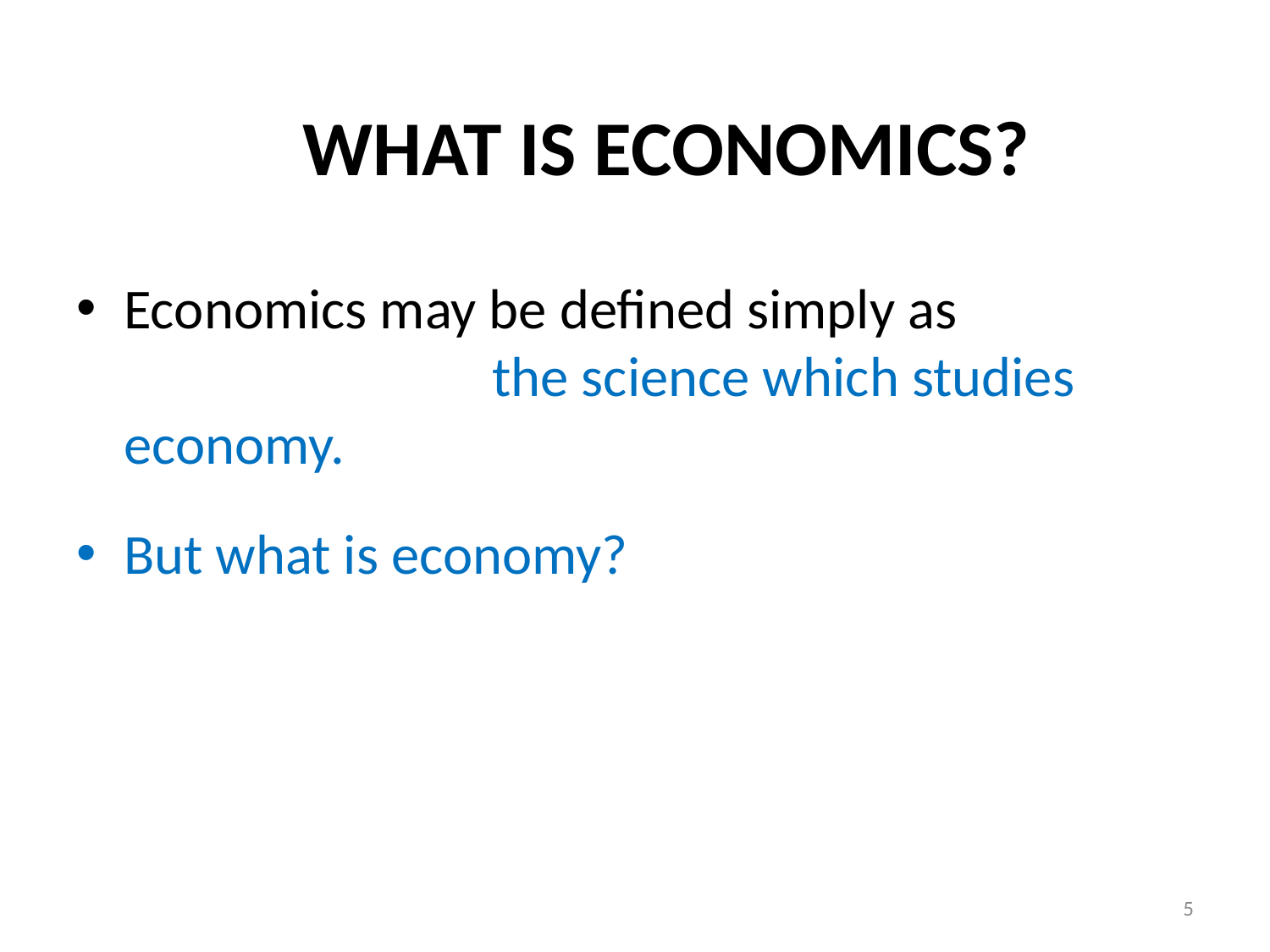

# WHAT IS ECONOMICS?
Economics may be defined simply as                                                the science which studies economy.
But what is economy?

5